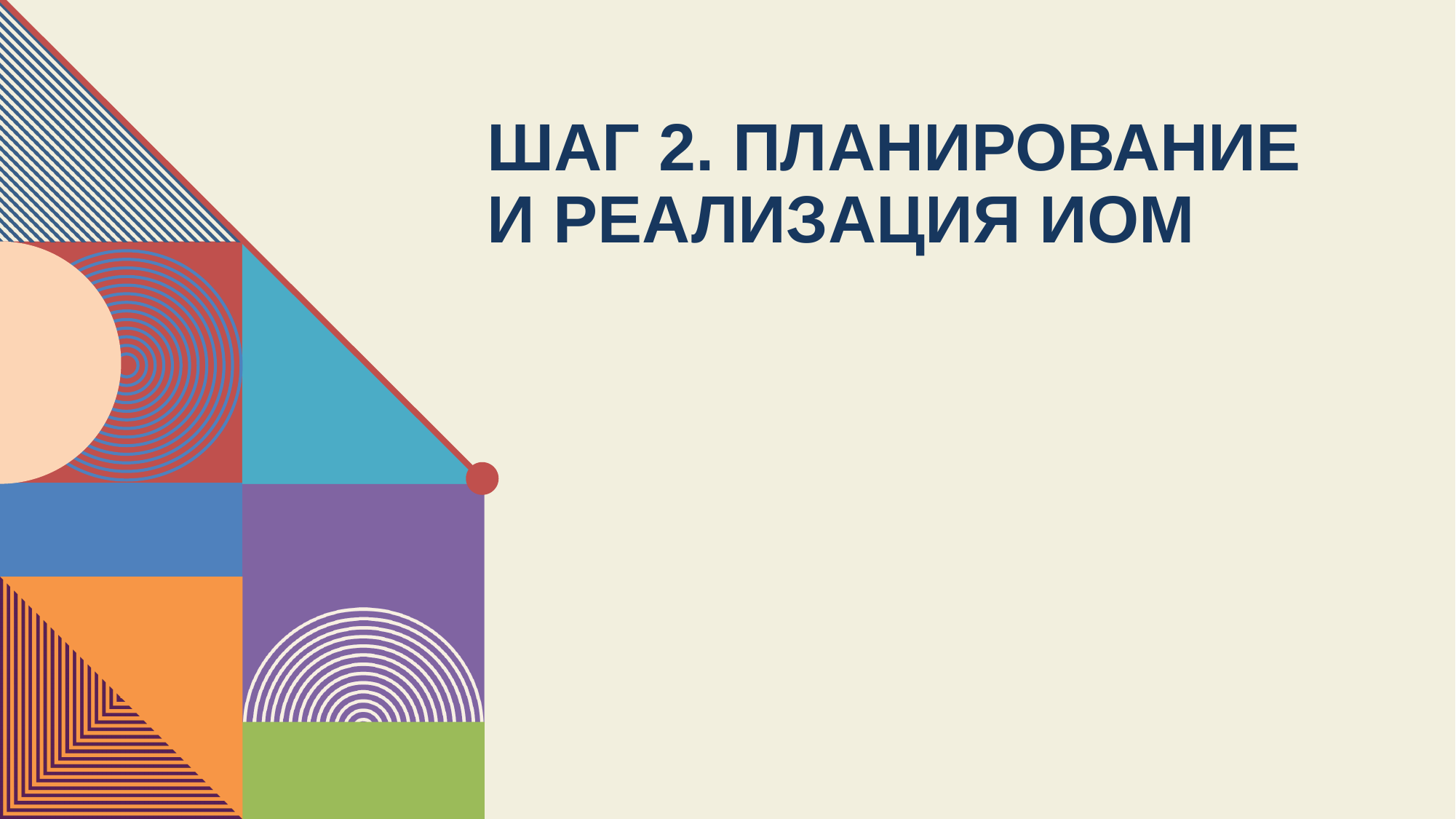

# Шаг 2. Планирование и реализация ИОМ